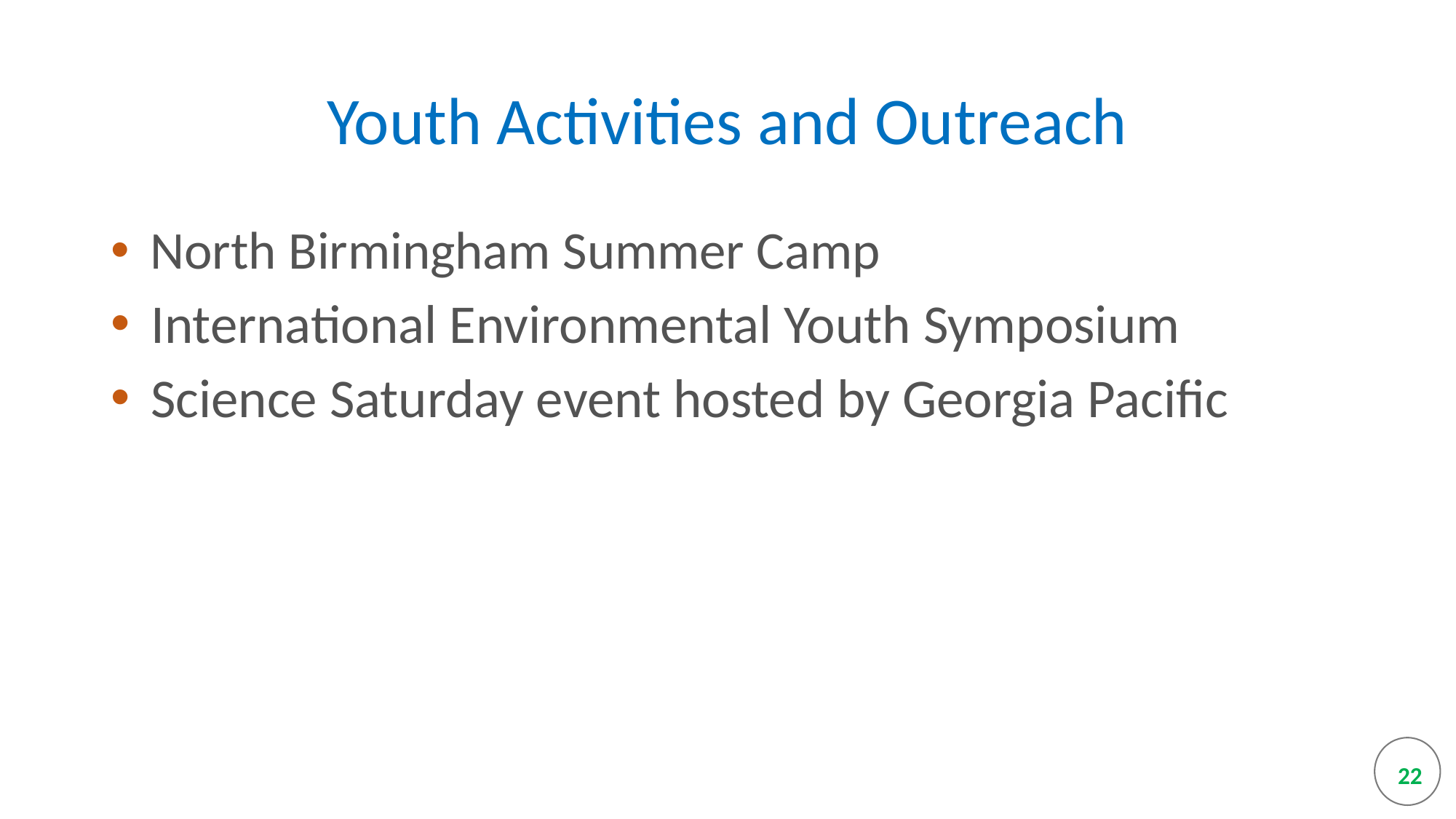

# Youth Activities and Outreach
 North Birmingham Summer Camp
 International Environmental Youth Symposium
 Science Saturday event hosted by Georgia Pacific

22